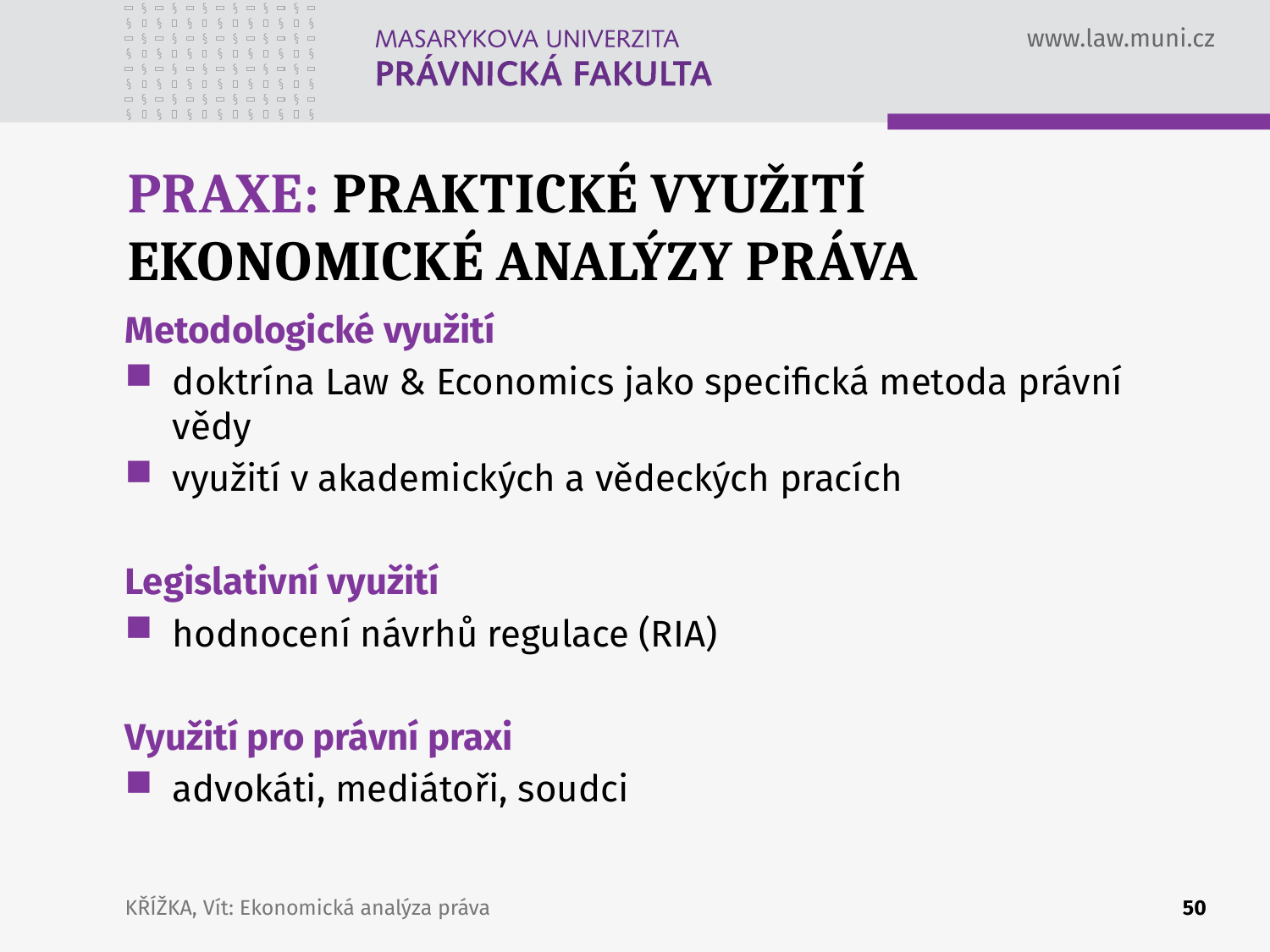

# PRAXE: PRAKTICKÉ VYUŽITÍ EKONOMICKÉ ANALÝZY PRÁVA
Metodologické využití
doktrína Law & Economics jako specifická metoda právní vědy
využití v akademických a vědeckých pracích

Legislativní využití
hodnocení návrhů regulace (RIA)

Využití pro právní praxi
advokáti, mediátoři, soudci

KŘÍŽKA, Vít: Ekonomická analýza práva
50